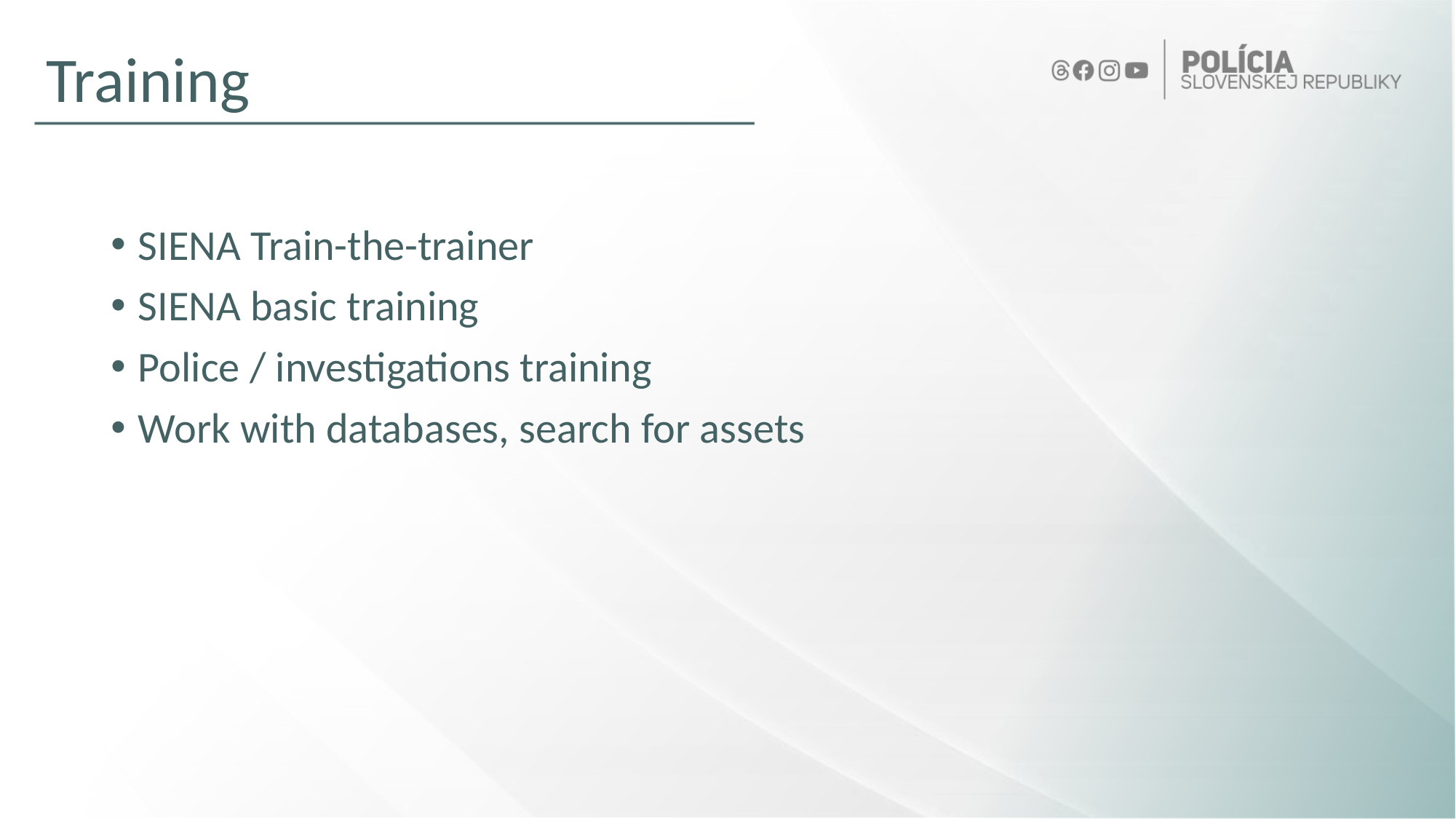

# Training
SIENA Train-the-trainer
SIENA basic training
Police / investigations training
Work with databases, search for assets